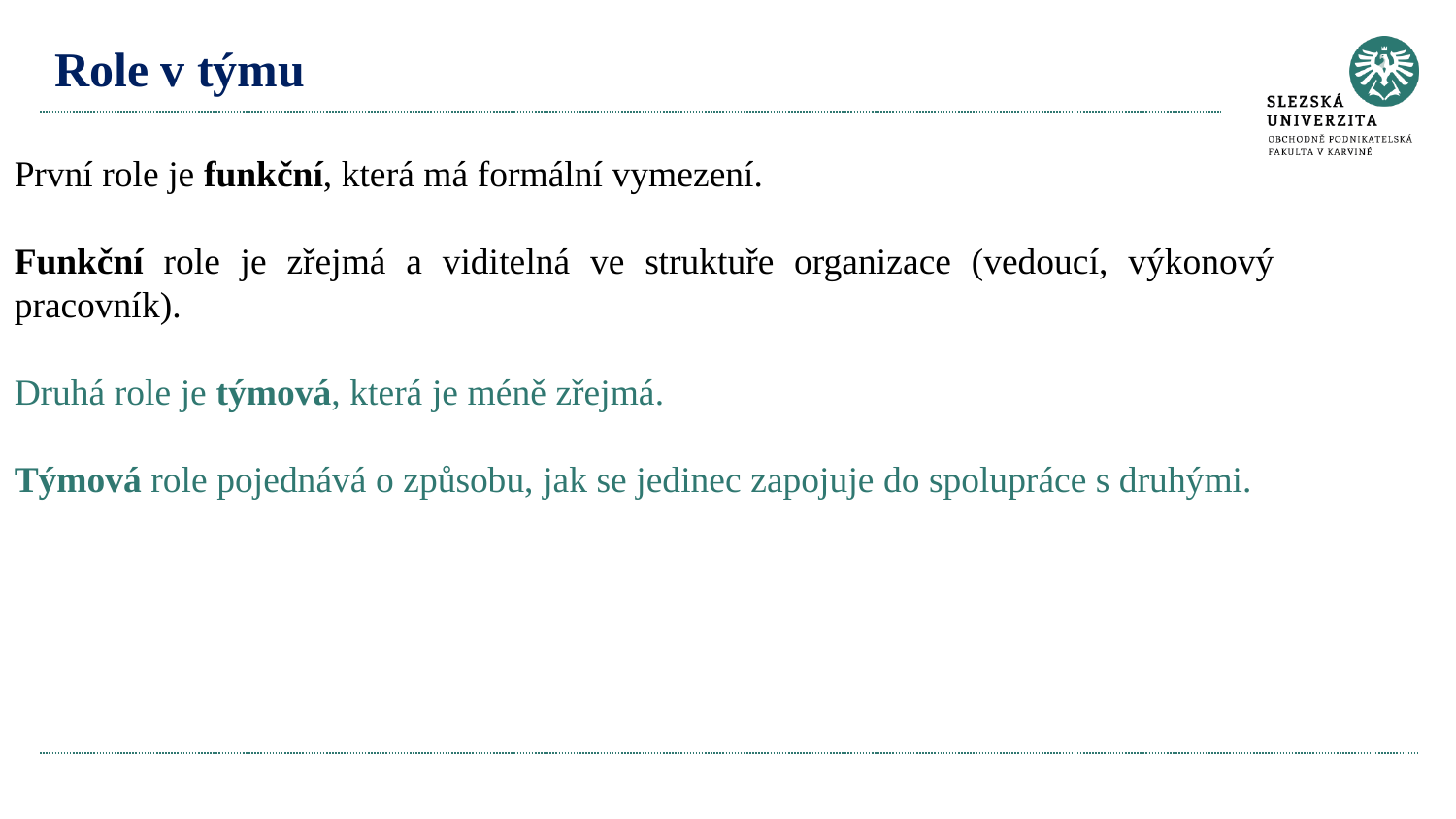

# Role v týmu

První role je funkční, která má formální vymezení.

Funkční role je zřejmá a viditelná ve struktuře organizace (vedoucí, výkonový pracovník).

Druhá role je týmová, která je méně zřejmá.

Týmová role pojednává o způsobu, jak se jedinec zapojuje do spolupráce s druhými.